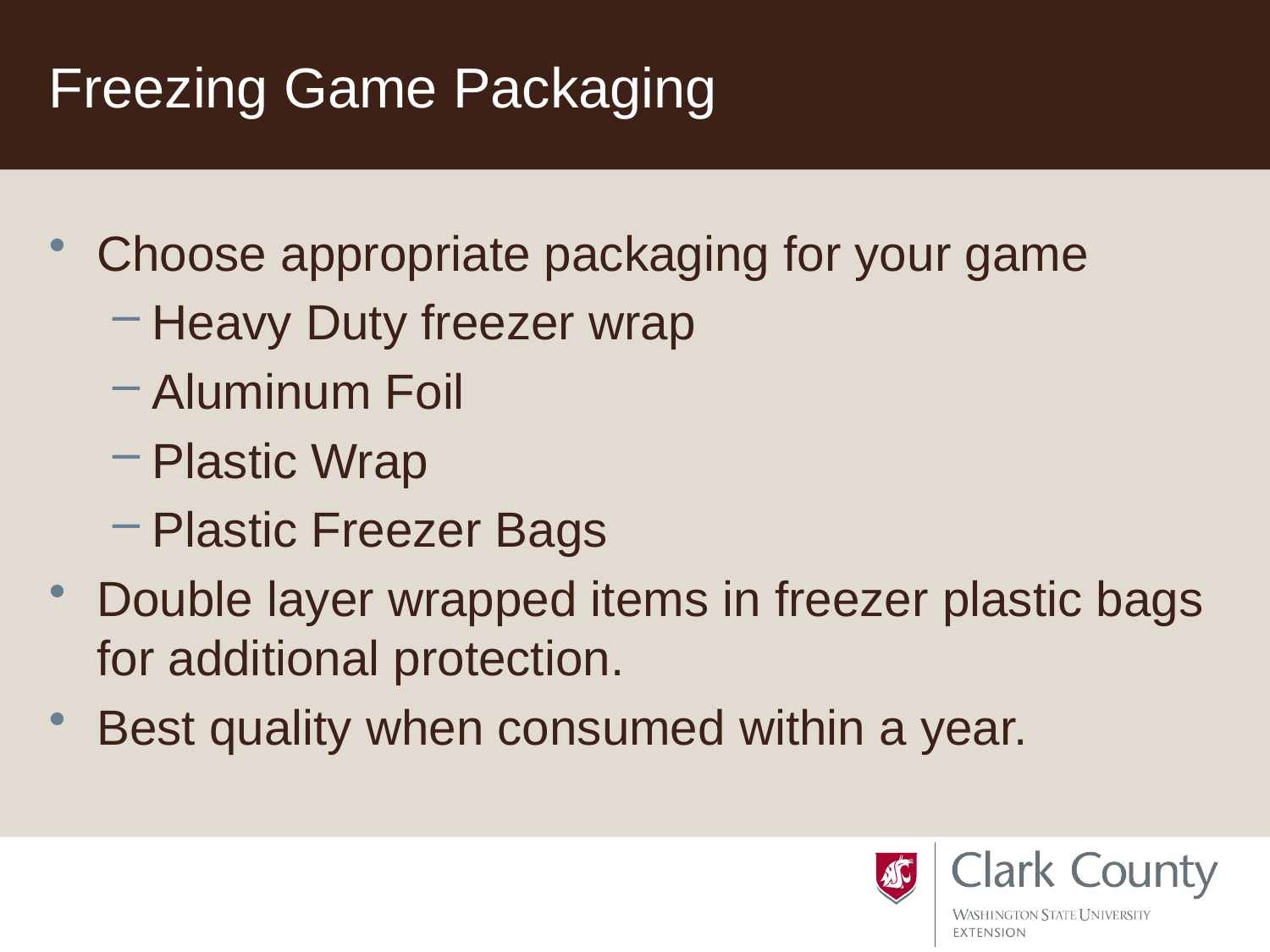

# Freezing Game Packaging
Choose appropriate packaging for your game
Heavy Duty freezer wrap
Aluminum Foil
Plastic Wrap
Plastic Freezer Bags
Double layer wrapped items in freezer plastic bags for additional protection.
Best quality when consumed within a year.